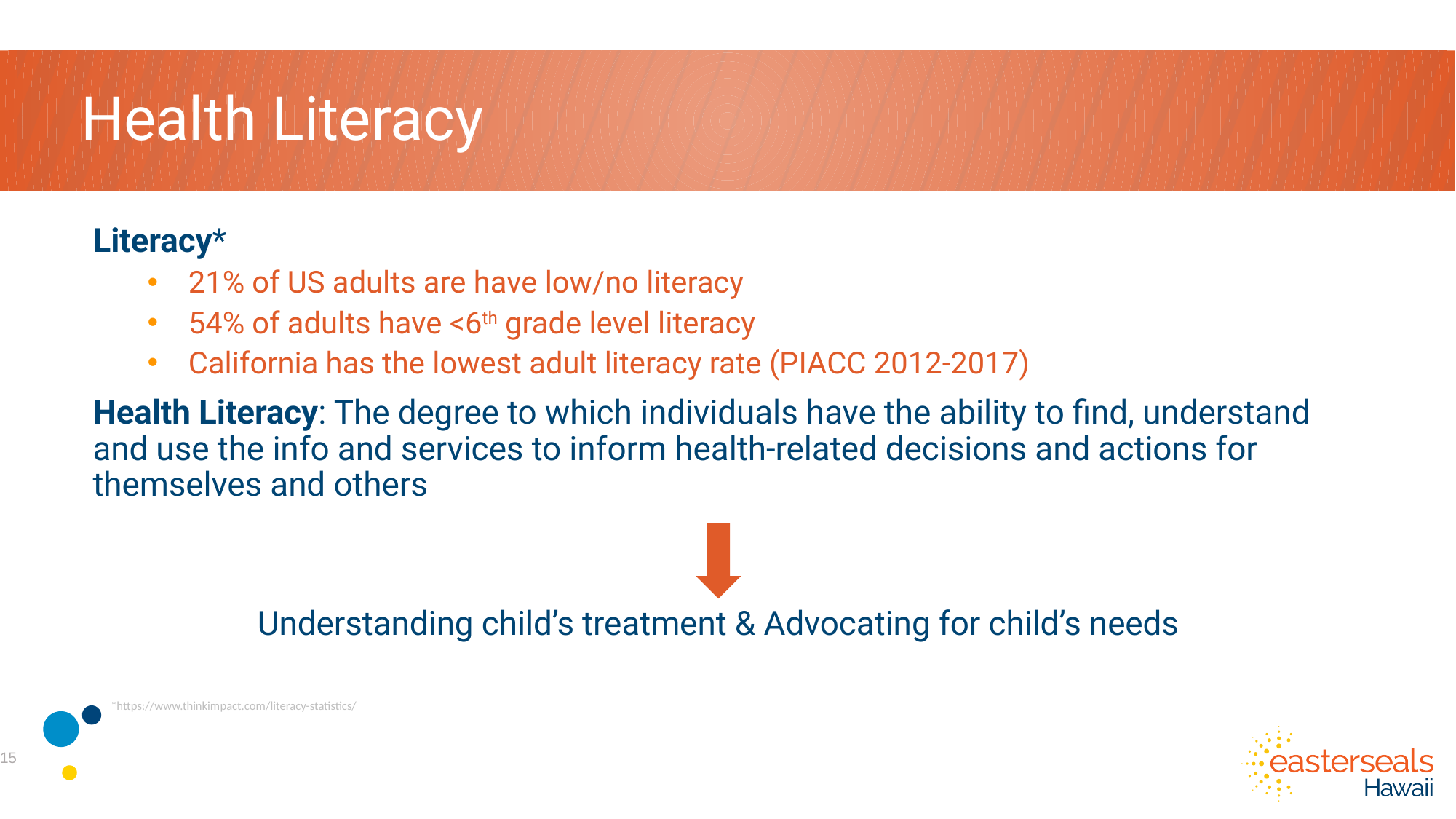

# Health Literacy
Literacy*
21% of US adults are have low/no literacy
54% of adults have <6th grade level literacy
California has the lowest adult literacy rate (PIACC 2012-2017)
Health Literacy: The degree to which individuals have the ability to find, understand and use the info and services to inform health-related decisions and actions for themselves and others

Understanding child’s treatment & Advocating for child’s needs

*https://www.thinkimpact.com/literacy-statistics/
15